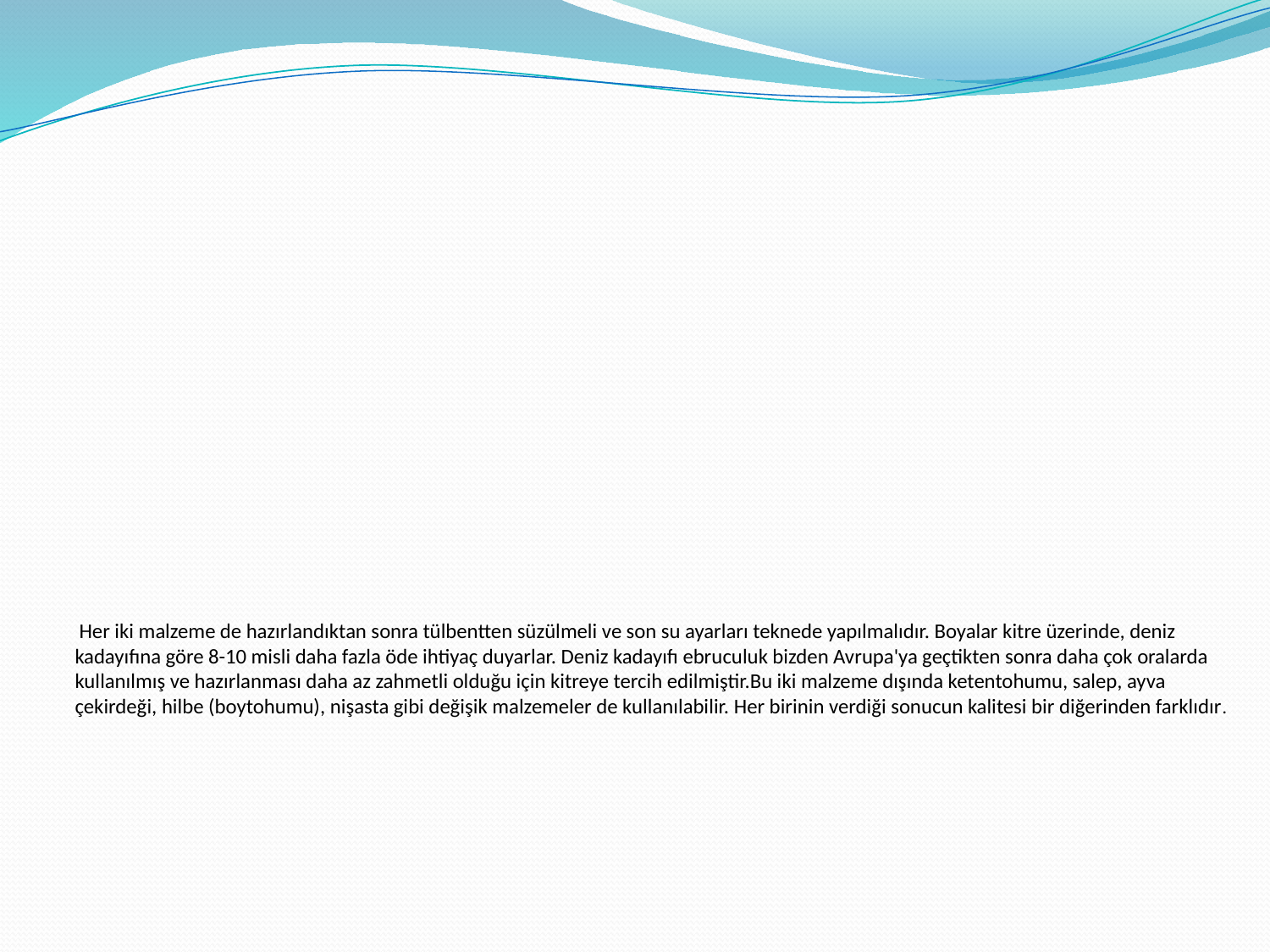

# Her iki malzeme de hazırlandıktan sonra tülbentten süzülmeli ve son su ayarları teknede yapılmalıdır. Boyalar kitre üzerinde, deniz kadayıfına göre 8-10 misli daha fazla öde ihtiyaç duyarlar. Deniz kadayıfı ebruculuk bizden Avrupa'ya geçtikten sonra daha çok oralarda kullanılmış ve hazırlanması daha az zahmetli olduğu için kitreye tercih edilmiştir.Bu iki malzeme dışında ketentohumu, salep, ayva çekirdeği, hilbe (boytohumu), nişasta gibi değişik malzemeler de kullanılabilir. Her birinin verdiği sonucun kalitesi bir diğerinden farklıdır.